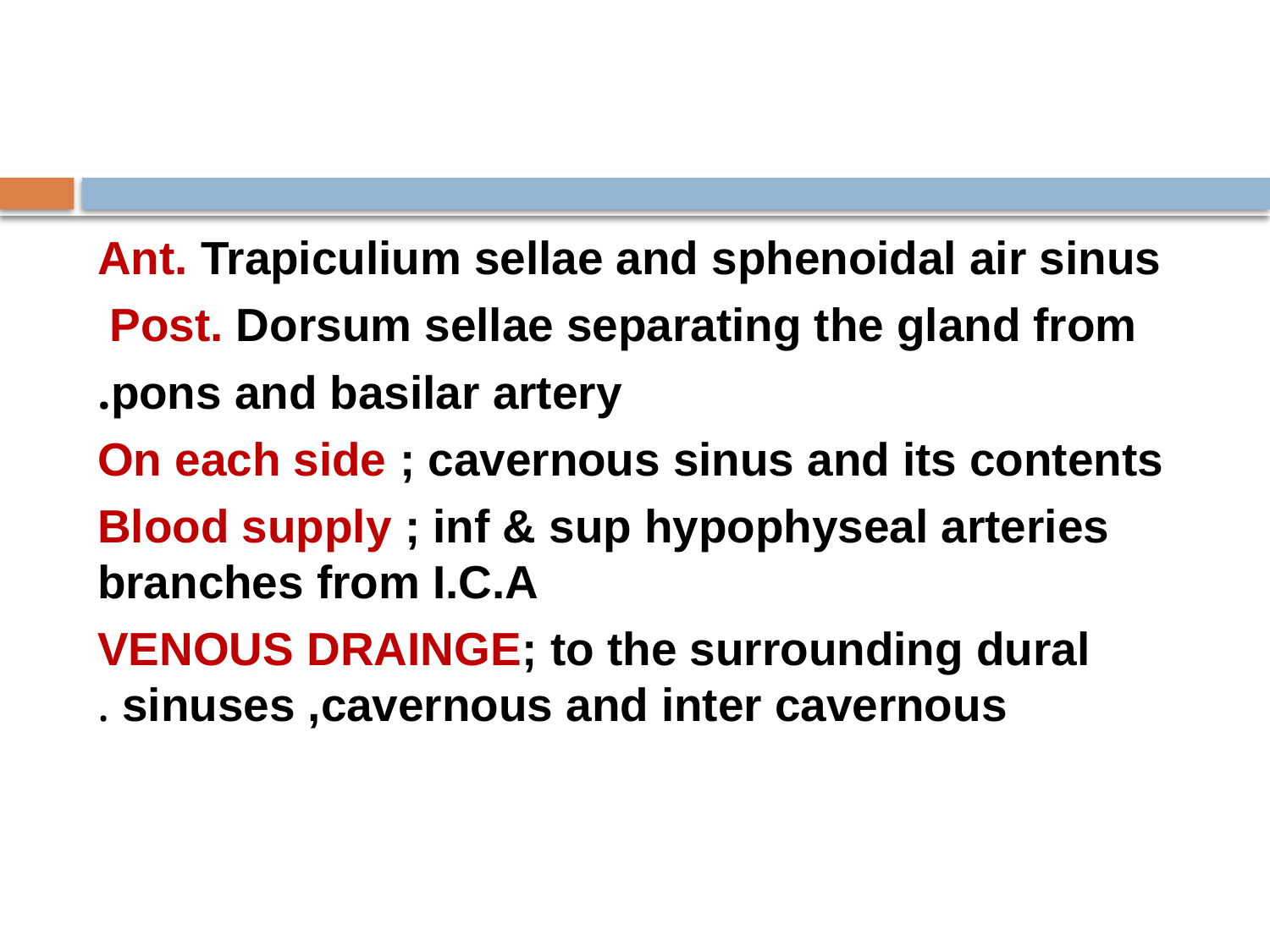

#
Ant. Trapiculium sellae and sphenoidal air sinus
Post. Dorsum sellae separating the gland from
pons and basilar artery.
On each side ; cavernous sinus and its contents
Blood supply ; inf & sup hypophyseal arteries branches from I.C.A
VENOUS DRAINGE; to the surrounding dural sinuses ,cavernous and inter cavernous .